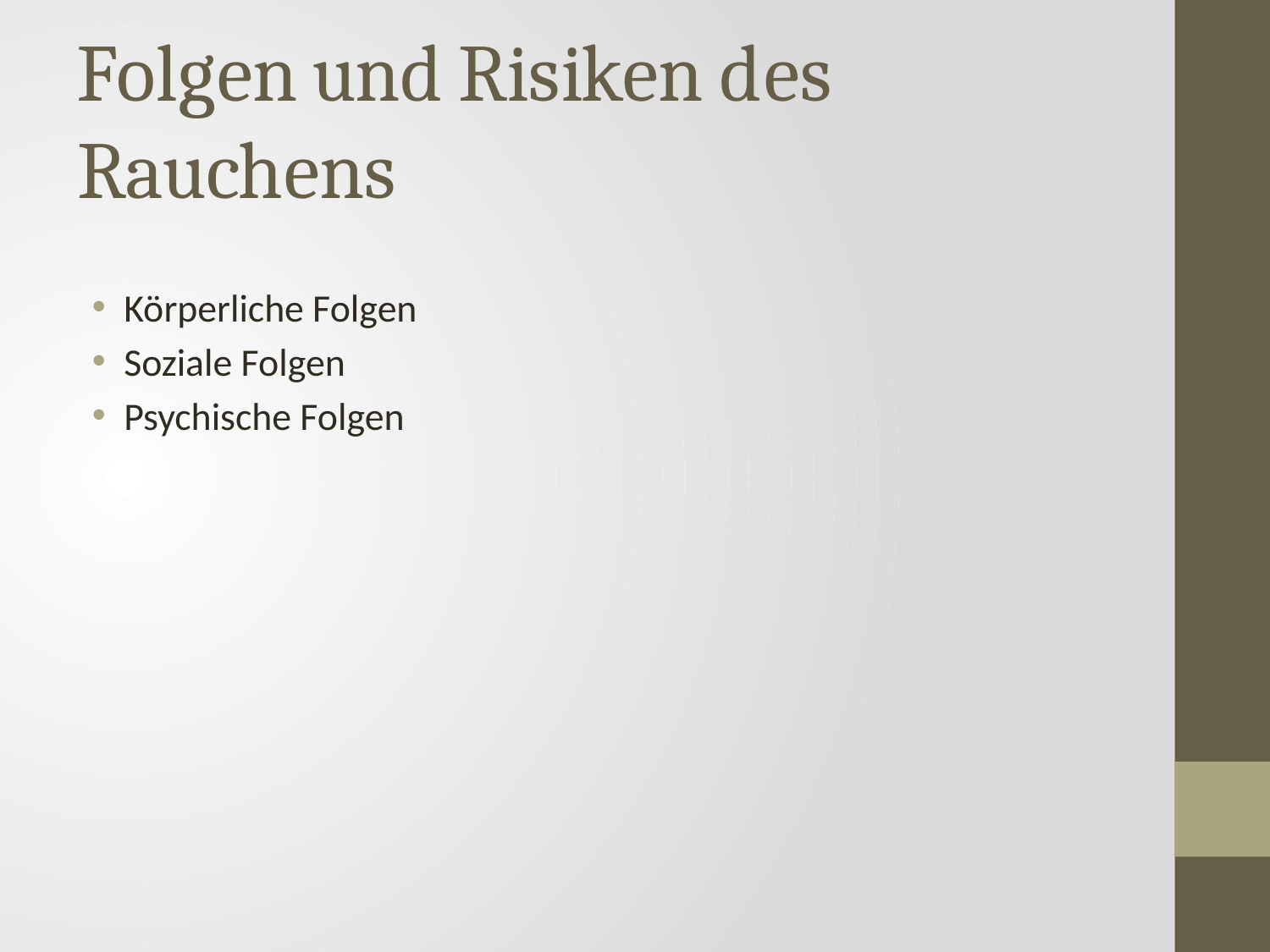

# Folgen und Risiken des Rauchens

Körperliche Folgen
Soziale Folgen
Psychische Folgen